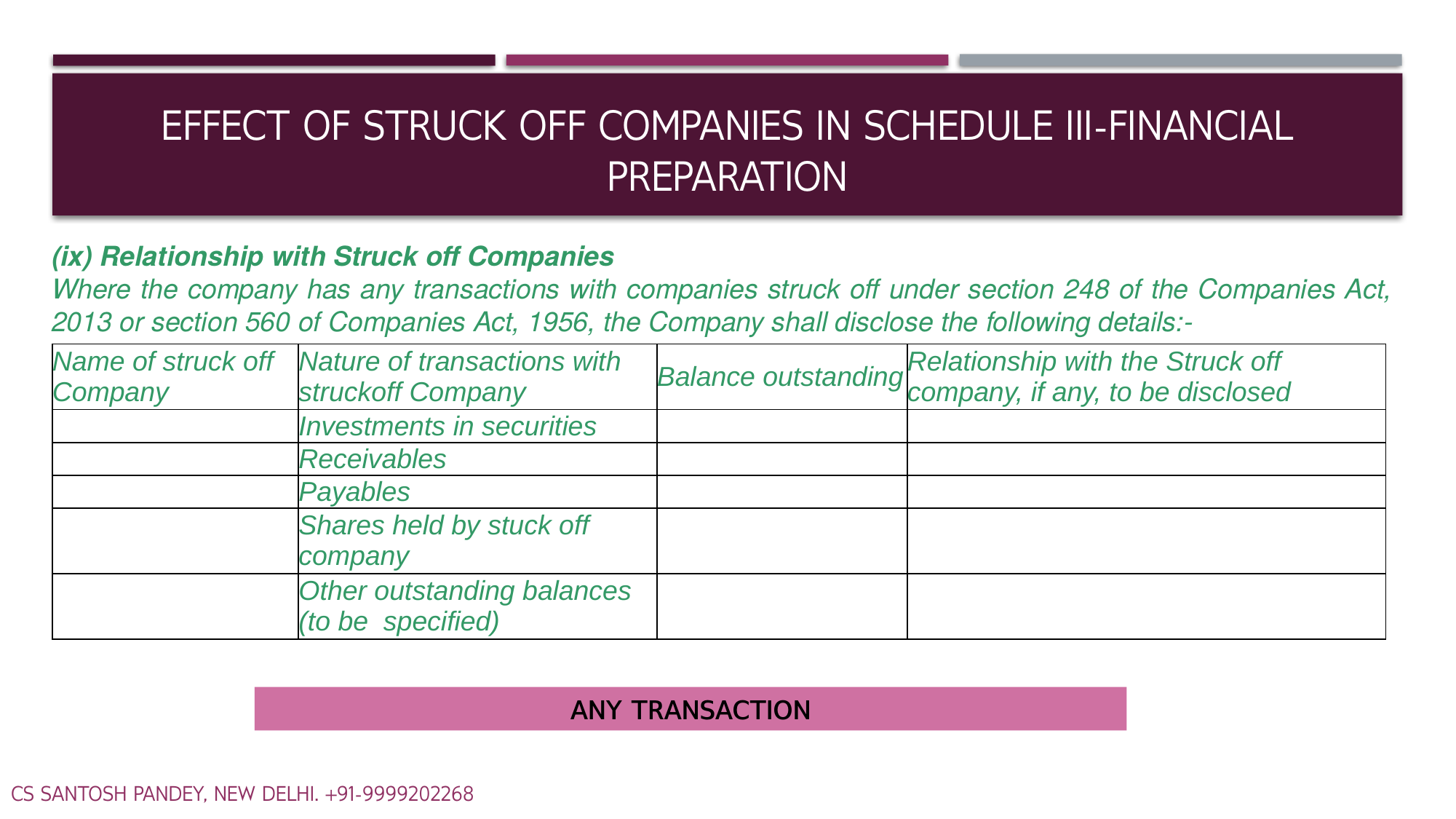

# EFFECT OF STRUCK OFF COMPANIES IN SCHEDULE III-FINANCIAL PREPARATION
(ix) Relationship with Struck off Companies
Where the company has any transactions with companies struck off under section 248 of the Companies Act, 2013 or section 560 of Companies Act, 1956, the Company shall disclose the following details:-
| Name of struck off Company | Nature of transactions with struckoff Company | Balance outstanding | Relationship with the Struck off company, if any, to be disclosed |
| --- | --- | --- | --- |
|  | Investments in securities |  |  |
|  | Receivables |  |  |
|  | Payables |  |  |
|  | Shares held by stuck off company |  |  |
|  | Other outstanding balances (to be  specified) |  |  |
ANY TRANSACTION
CS SANTOSH PANDEY, NEW DELHI. +91-9999202268